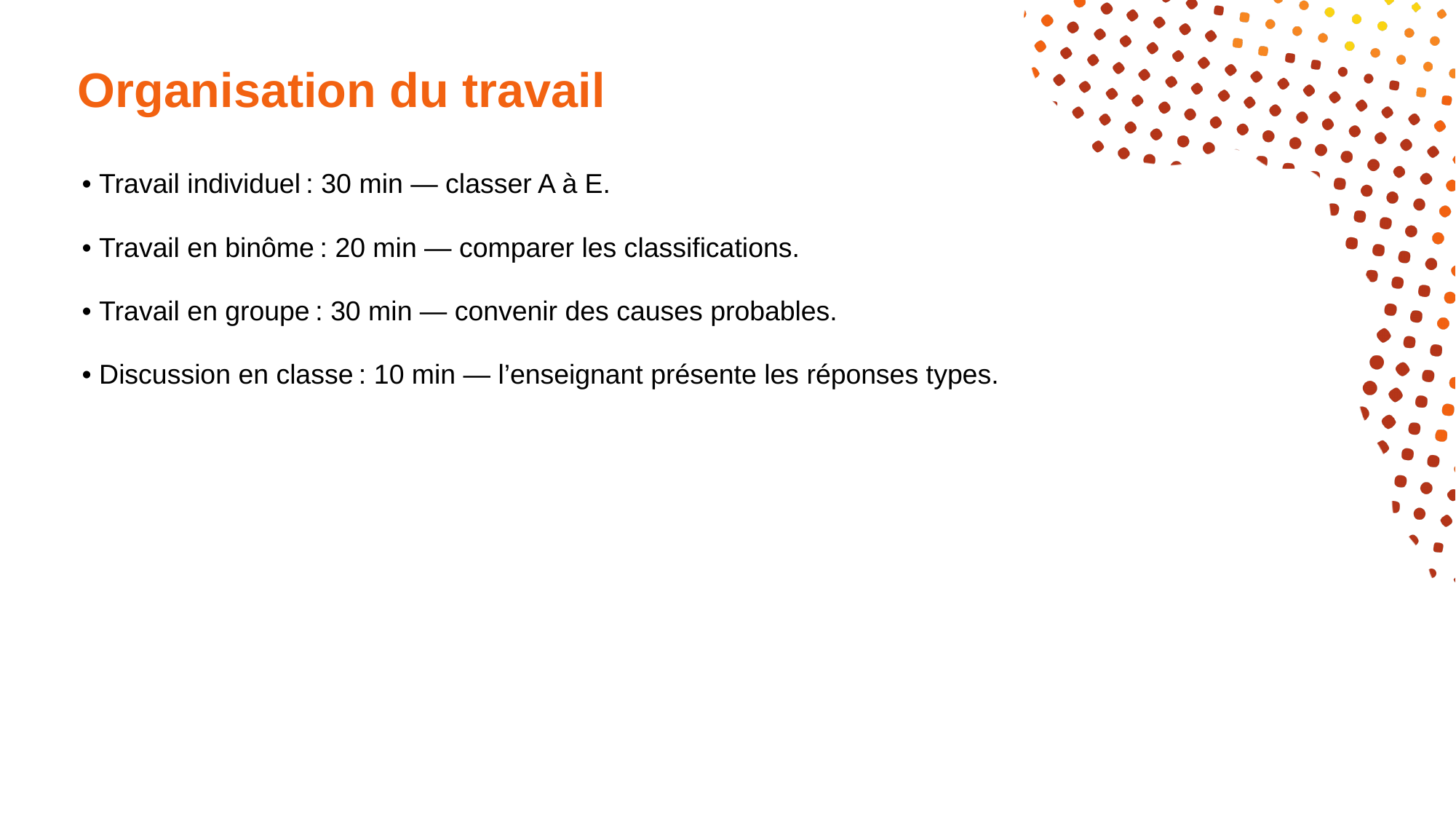

# Organisation du travail

• Travail individuel : 30 min — classer A à E.
• Travail en binôme : 20 min — comparer les classifications.
• Travail en groupe : 30 min — convenir des causes probables.
• Discussion en classe : 10 min — l’enseignant présente les réponses types.